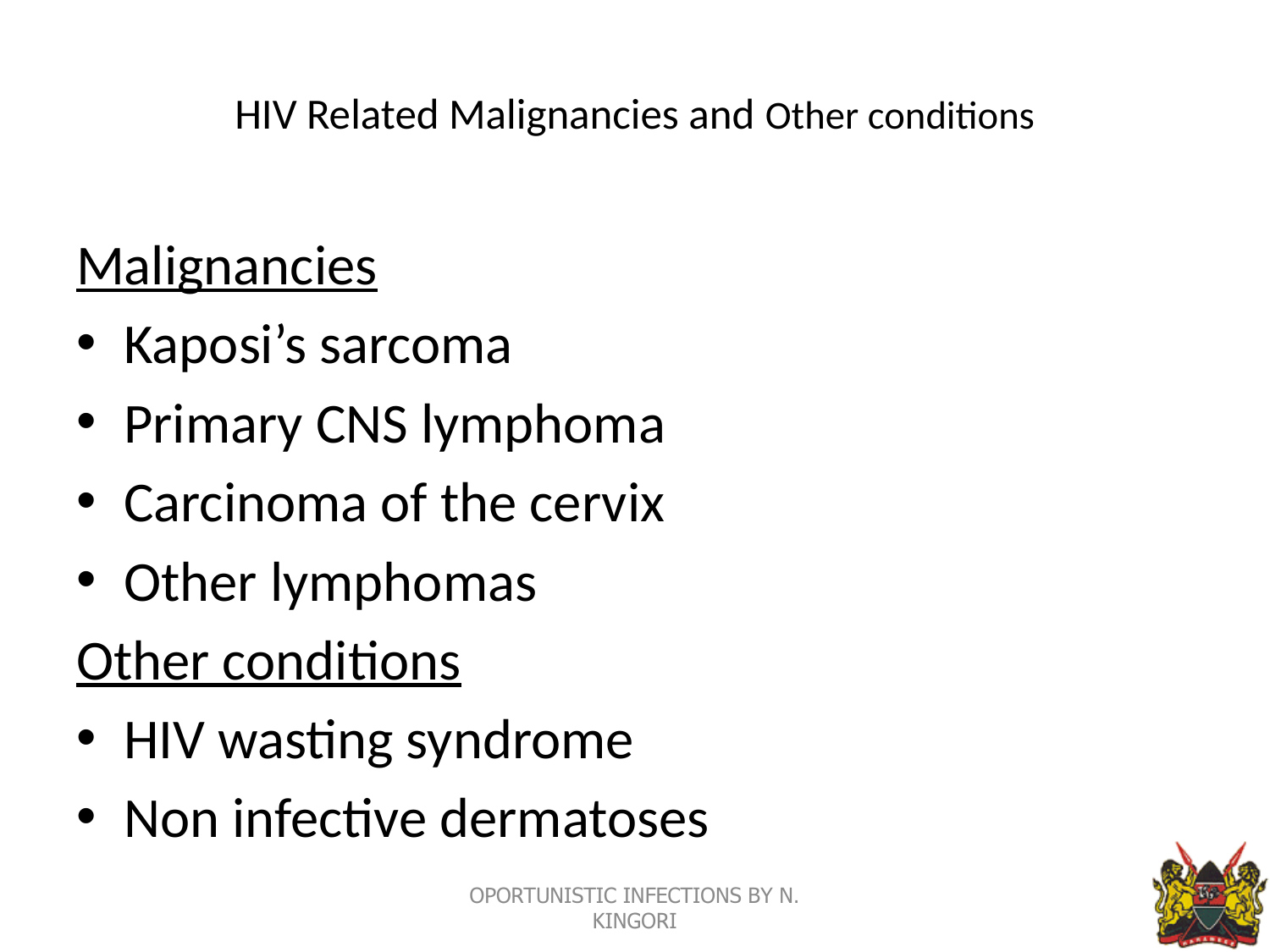

# HIV Related Malignancies and Other conditions
Malignancies
Kaposi’s sarcoma
Primary CNS lymphoma
Carcinoma of the cervix
Other lymphomas
Other conditions
HIV wasting syndrome
Non infective dermatoses

OPORTUNISTIC INFECTIONS BY N. KINGORI